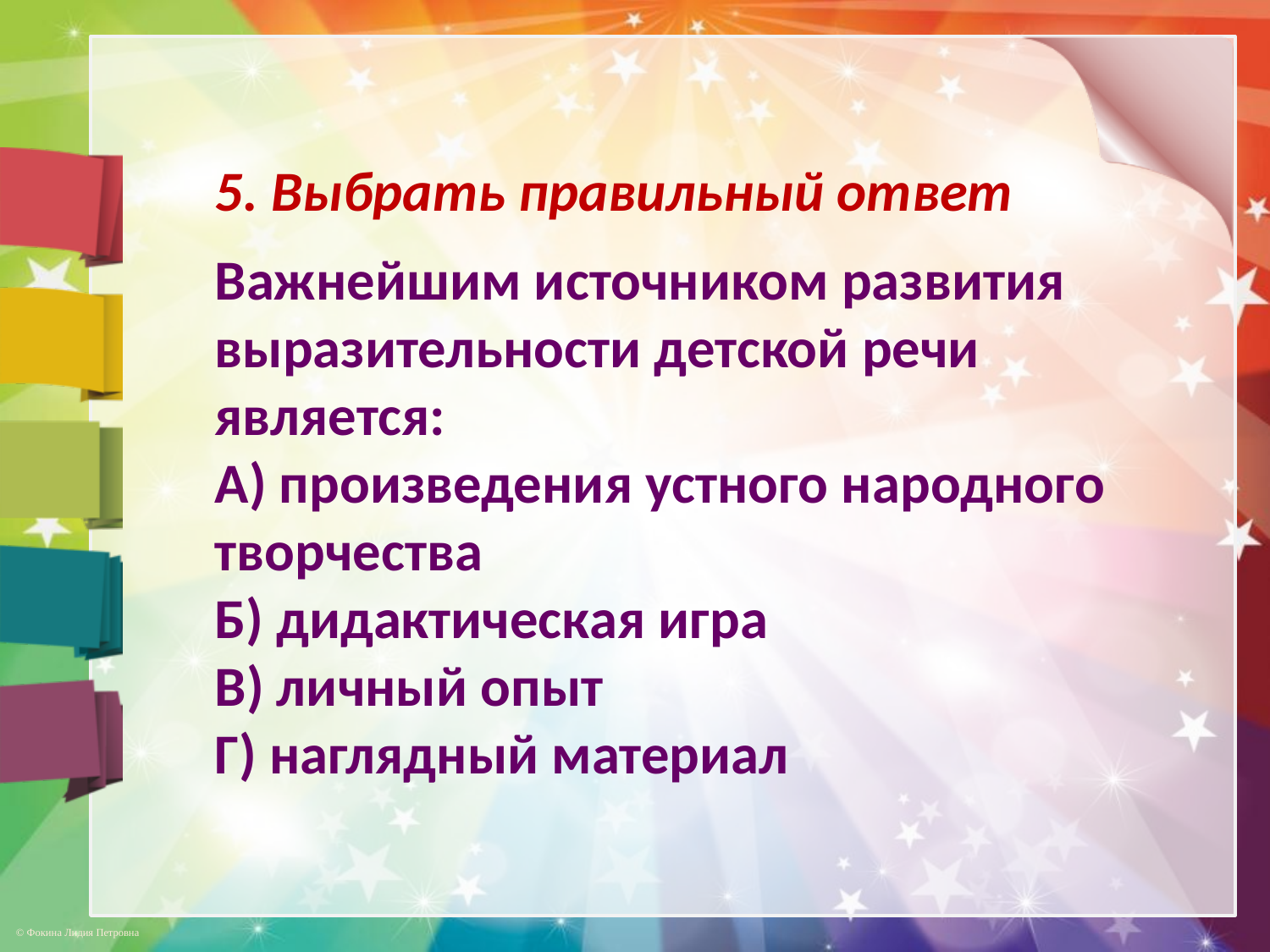

5. Выбрать правильный ответ

     Важнейшим источником развития
     выразительности детской речи
     является:
А) произведения устного народного творчества
Б) дидактическая игра
В) личный опыт
Г) наглядный материал